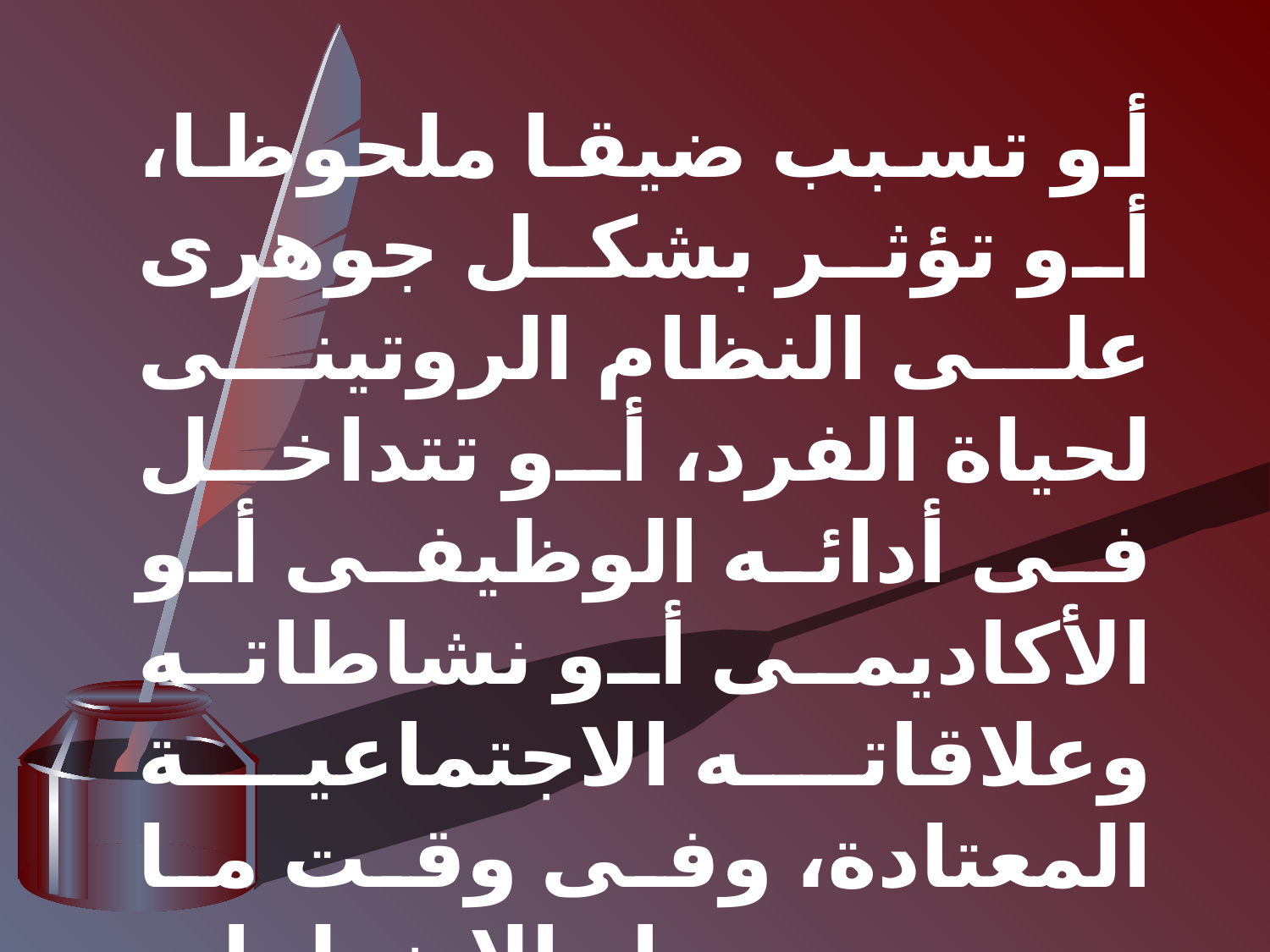

أو تسبب ضيقا ملحوظا، أو تؤثر بشكل جوهرى على النظام الروتينى لحياة الفرد، أو تتداخل فى أدائه الوظيفى أو الأكاديمى أو نشاطاته وعلاقاته الاجتماعية المعتادة، وفى وقت ما من مسار الاضطراب يدرك الفرد أن وساوسه أو أفعاله القهرية زائدة أو غير معقولة.